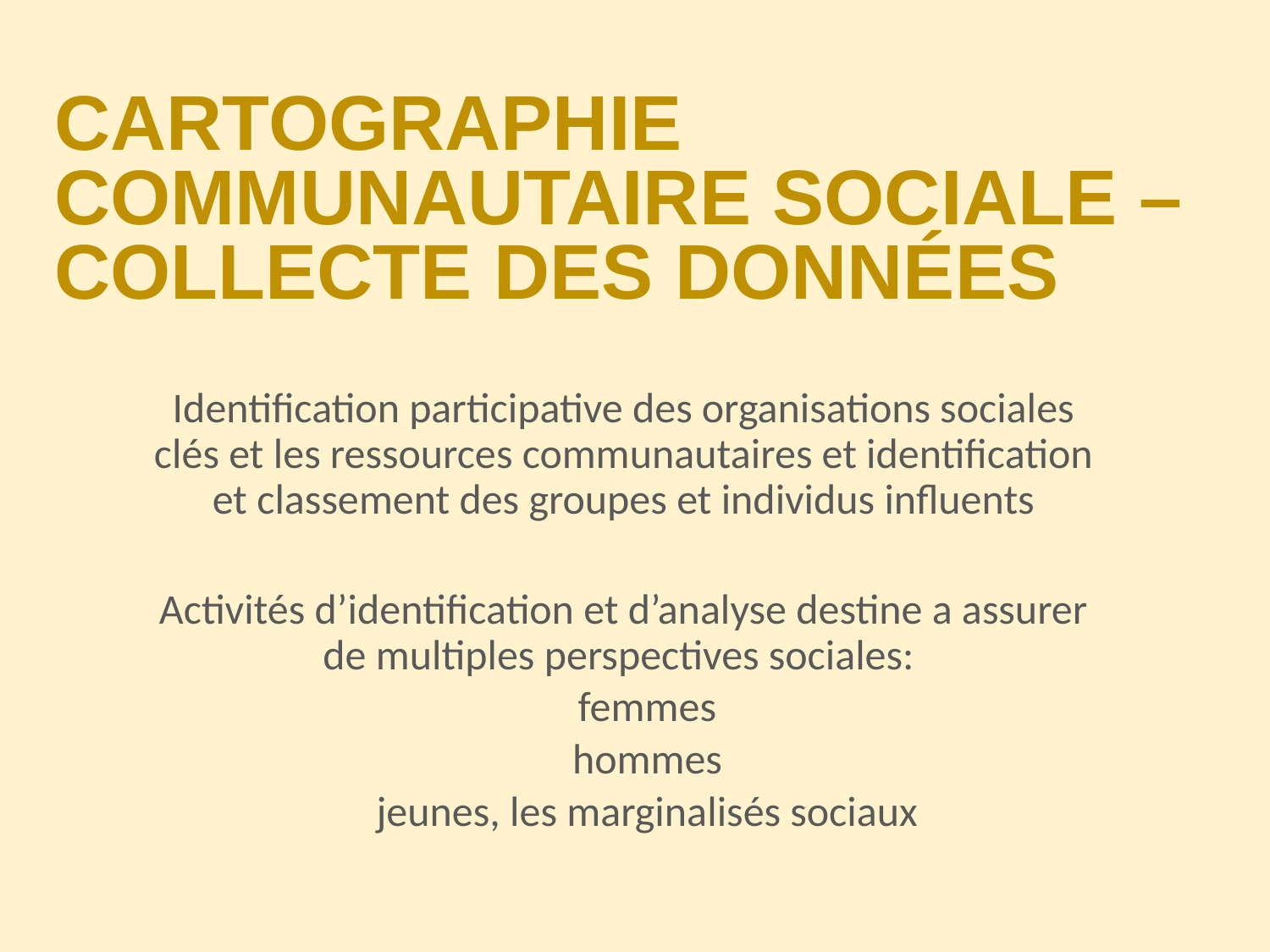

CARTOGRAPHIE COMMUNAUTAIRE SOCIALE – COLLECTE DES DONNÉES
Identification participative des organisations sociales clés et les ressources communautaires et identification et classement des groupes et individus influents
Activités d’identification et d’analyse destine a assurer de multiples perspectives sociales:
femmes
hommes
jeunes, les marginalisés sociaux